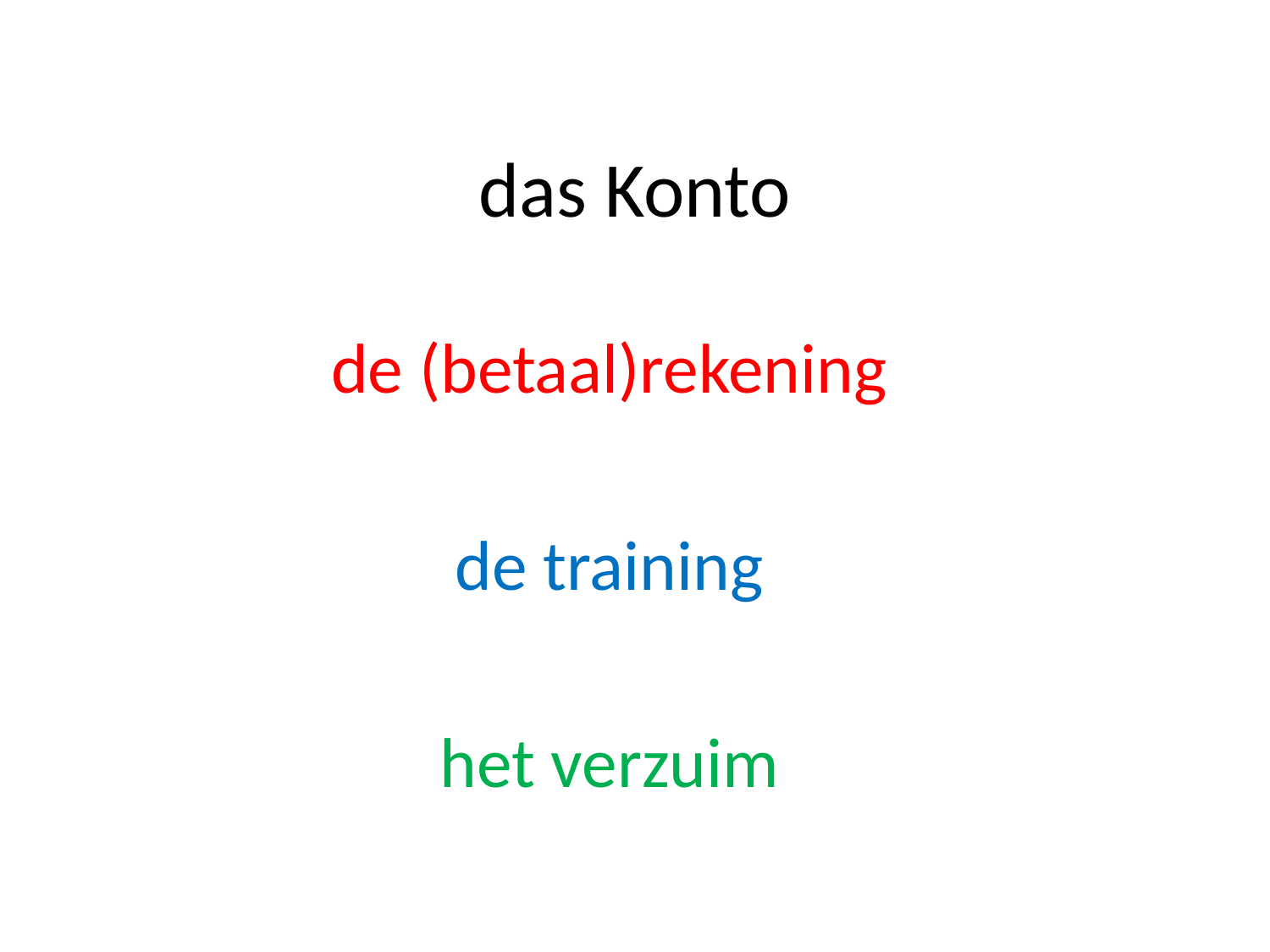

# das Konto
de (betaal)rekening

de training

het verzuim